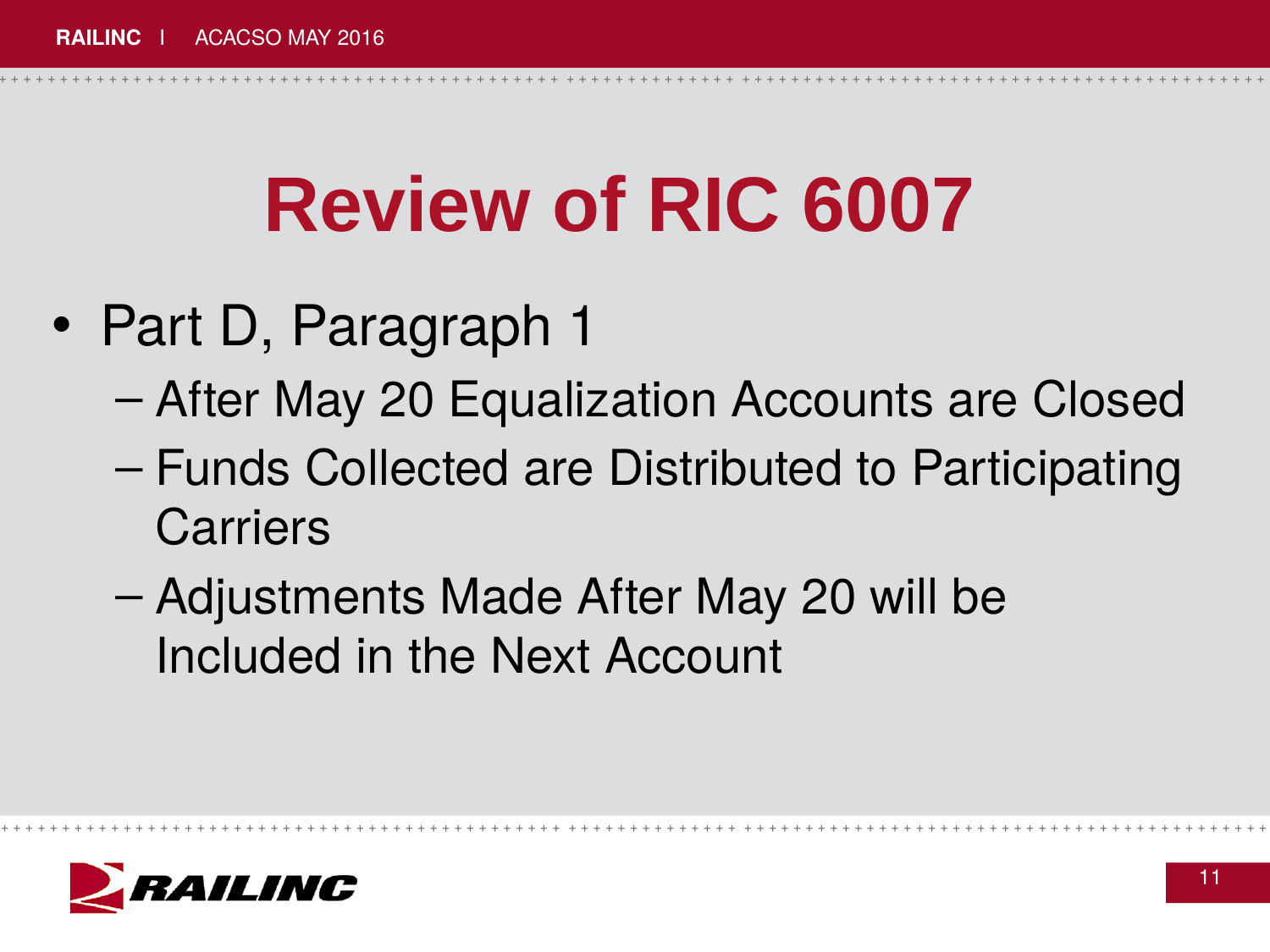

# Review of RIC 6007
Part D, Paragraph 1
After May 20 Equalization Accounts are Closed
Funds Collected are Distributed to Participating Carriers
Adjustments Made After May 20 will be Included in the Next Account

11